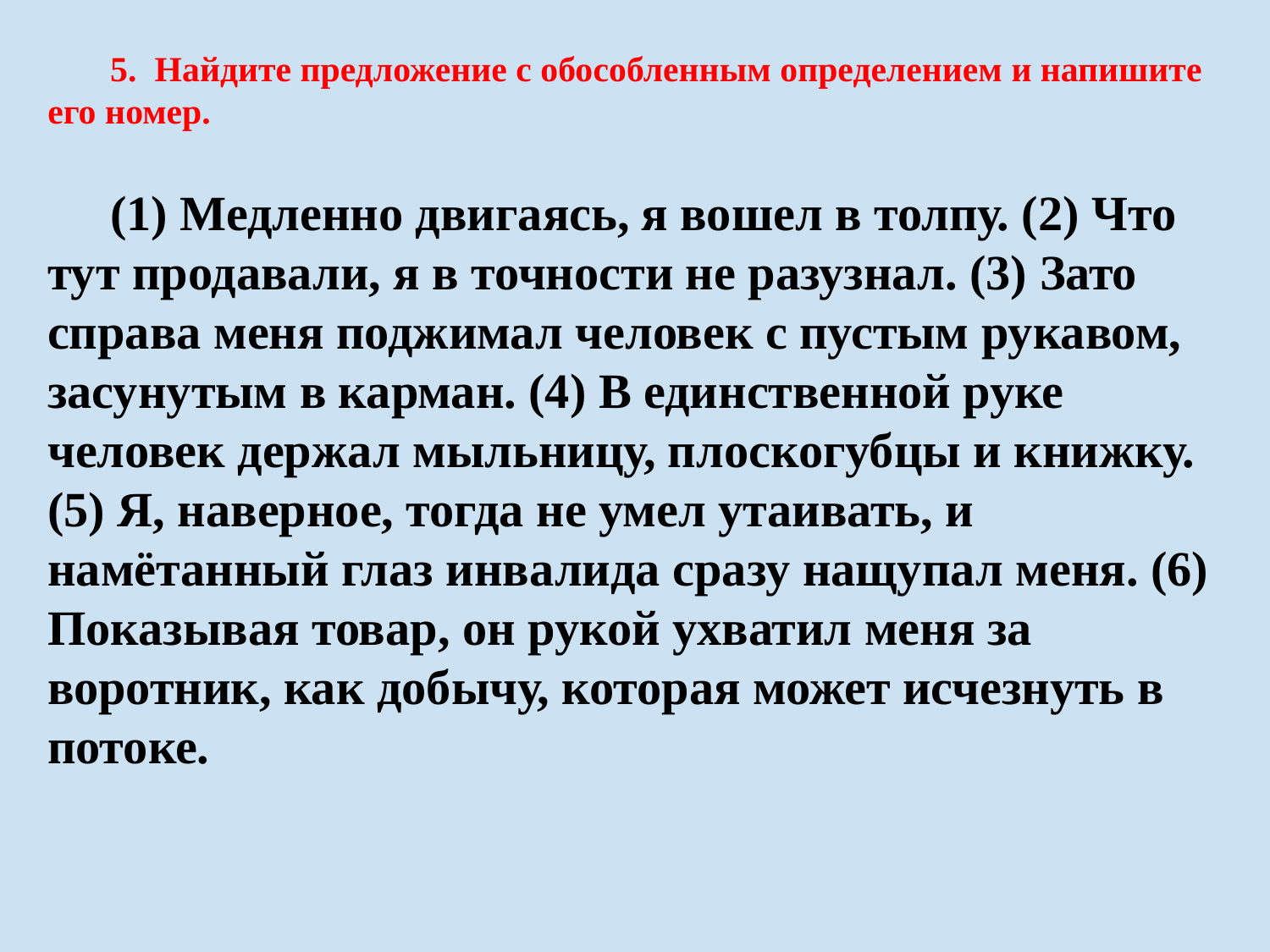

5.  Найдите предложение с обособленным определением и напишите его номер.

(1) Медленно двигаясь, я вошел в толпу. (2) Что тут продавали, я в точности не разузнал. (3) Зато справа меня поджимал человек с пустым рукавом, засунутым в карман. (4) В единственной руке человек держал мыльницу, плоскогубцы и книжку. (5) Я, наверное, тогда не умел утаивать, и намётанный глаз инвалида сразу нащупал меня. (6) Показывая товар, он рукой ухватил меня за воротник, как добычу, которая может исчезнуть в потоке.